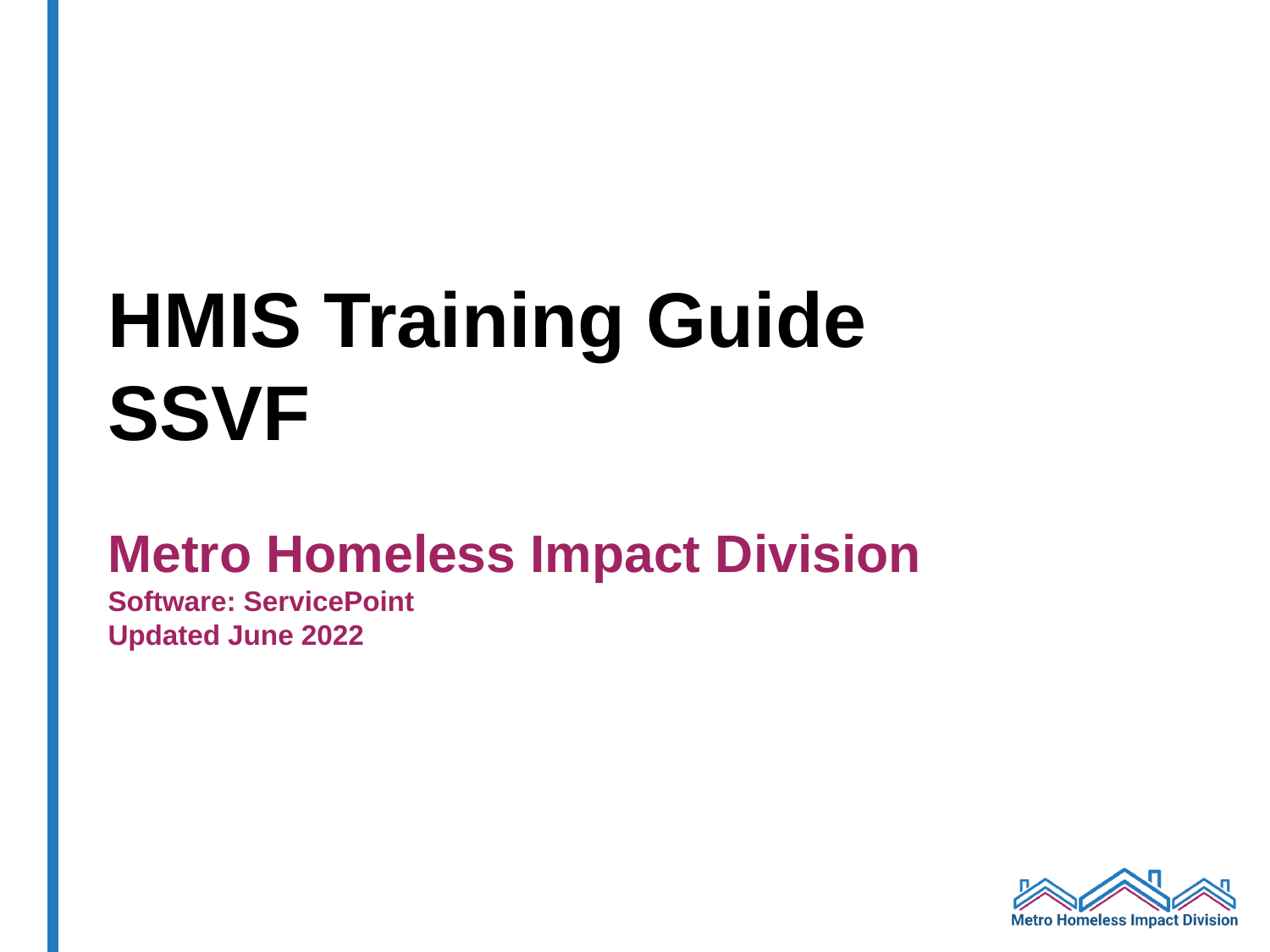

# HMIS Training Guide SSVF Metro Homeless Impact Division Software: ServicePoint Updated June 2022